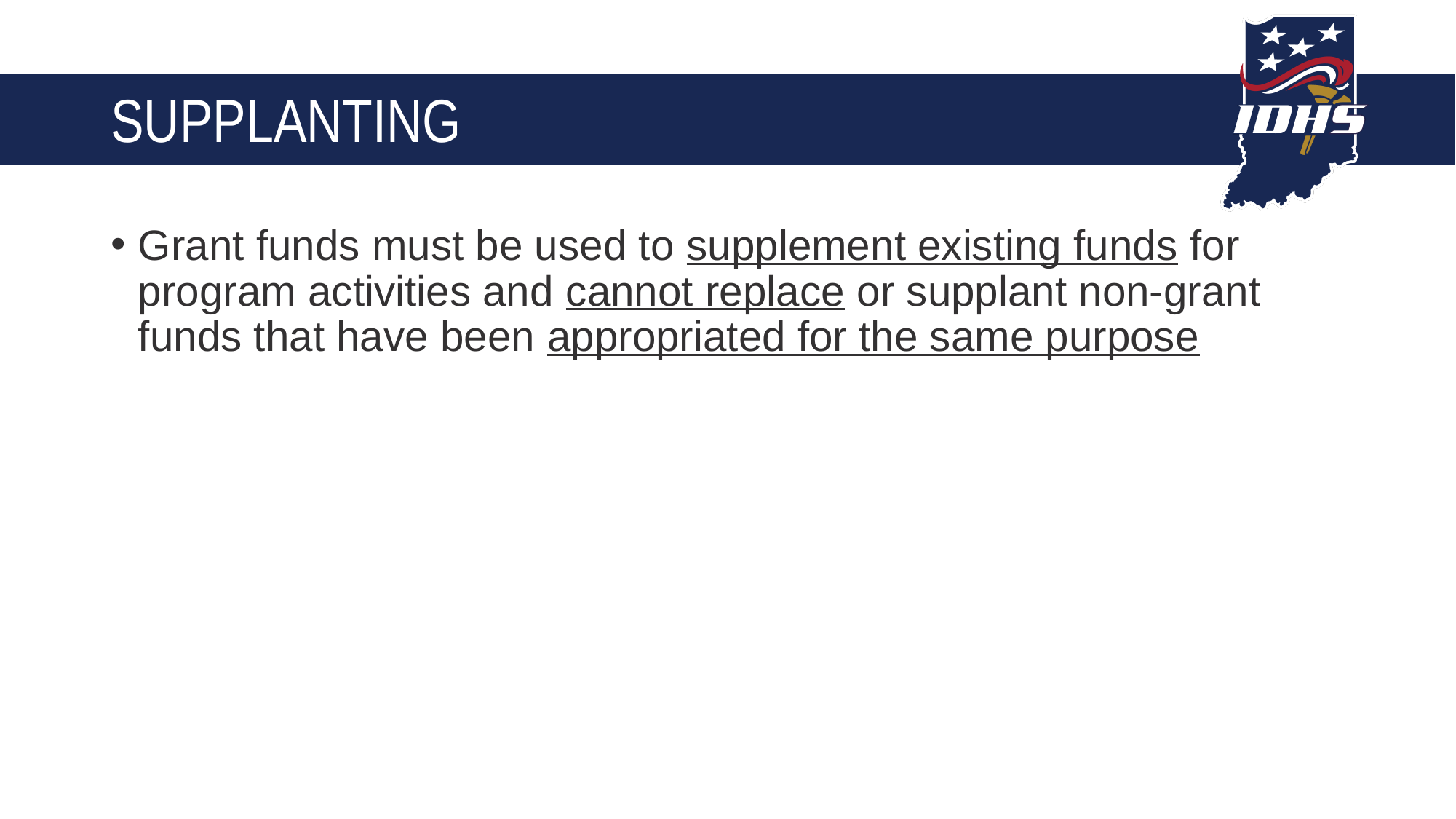

# SUPPLANTING
Grant funds must be used to supplement existing funds for program activities and cannot replace or supplant non-grant funds that have been appropriated for the same purpose